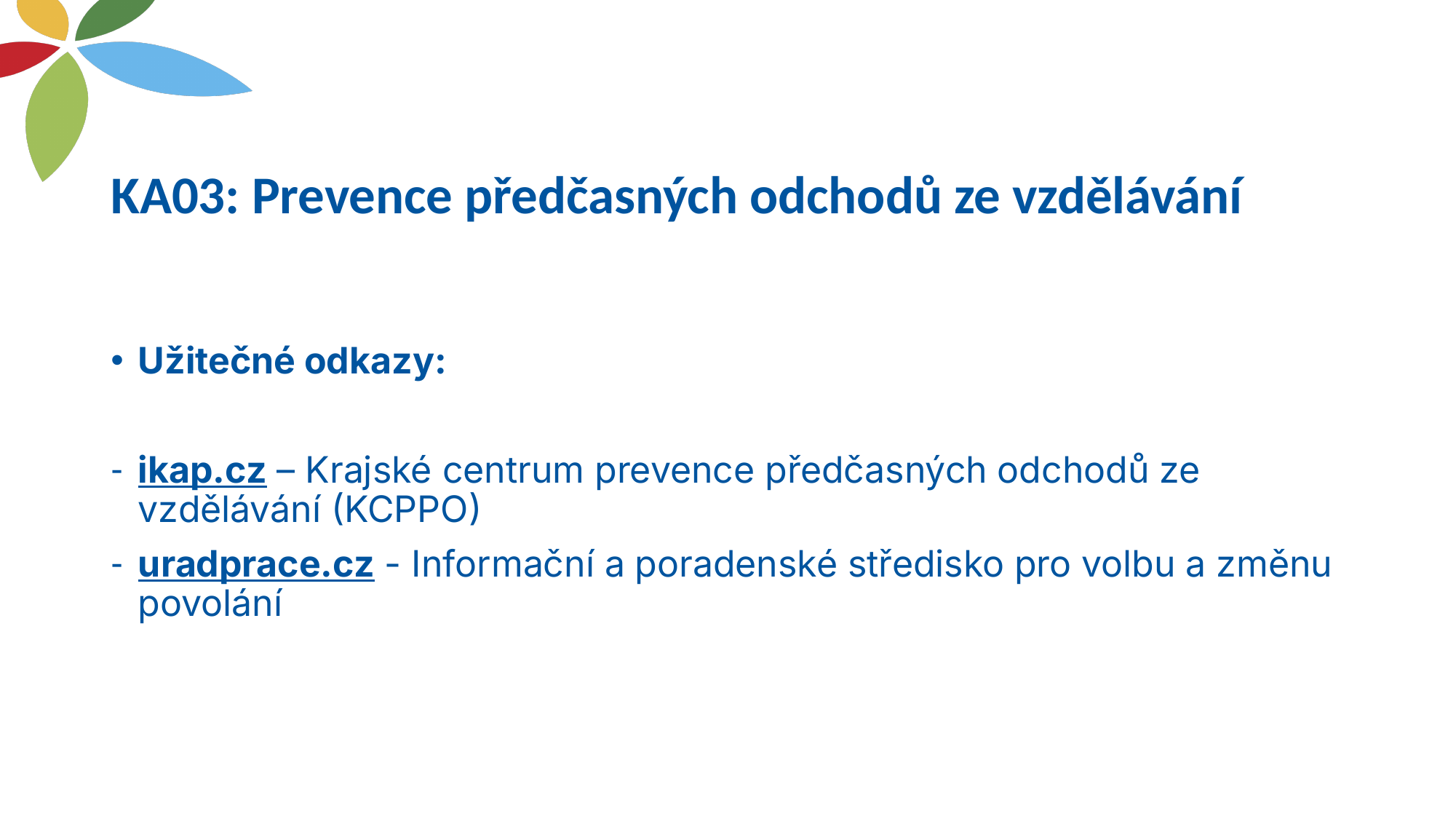

# KA03: Prevence předčasných odchodů ze vzdělávání

Užitečné odkazy:

ikap.cz – Krajské centrum prevence předčasných odchodů ze vzdělávání (KCPPO)
uradprace.cz - Informační a poradenské středisko pro volbu a změnu povolání